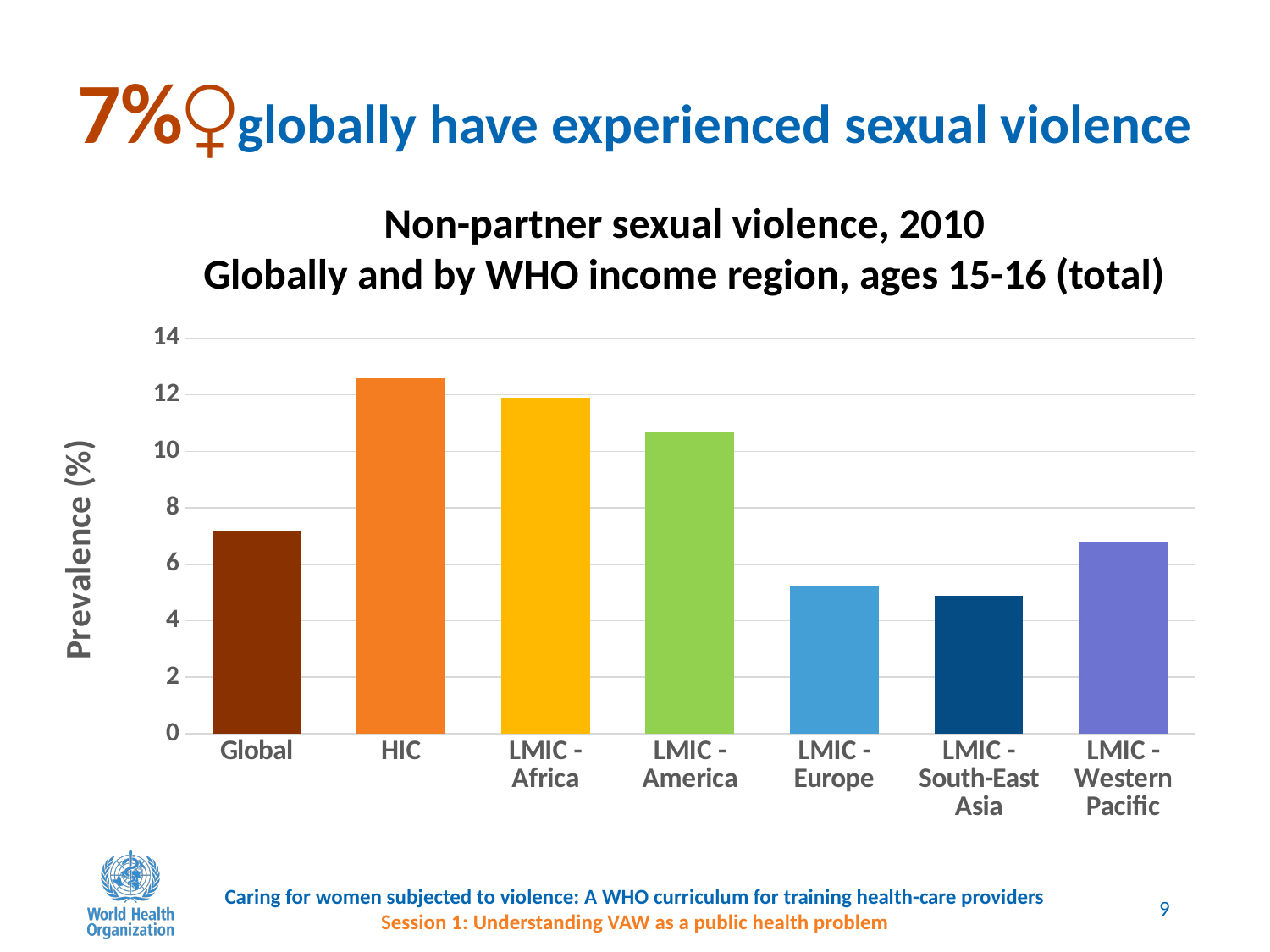

7%♀globally have experienced sexual violence
Non-partner sexual violence, 2010
Globally and by WHO income region, ages 15-16 (total)

### Chart:

| Category | Prevalence (%) |
|---|---|
| Global | 7.2 |
| HIC | 12.6 |
| LMIC - Africa | 11.9 |
| LMIC - America | 10.7 |
| LMIC - Europe | 5.2 |
| LMIC - South-East Asia | 4.9 |
| LMIC - Western Pacific | 6.8 |
9